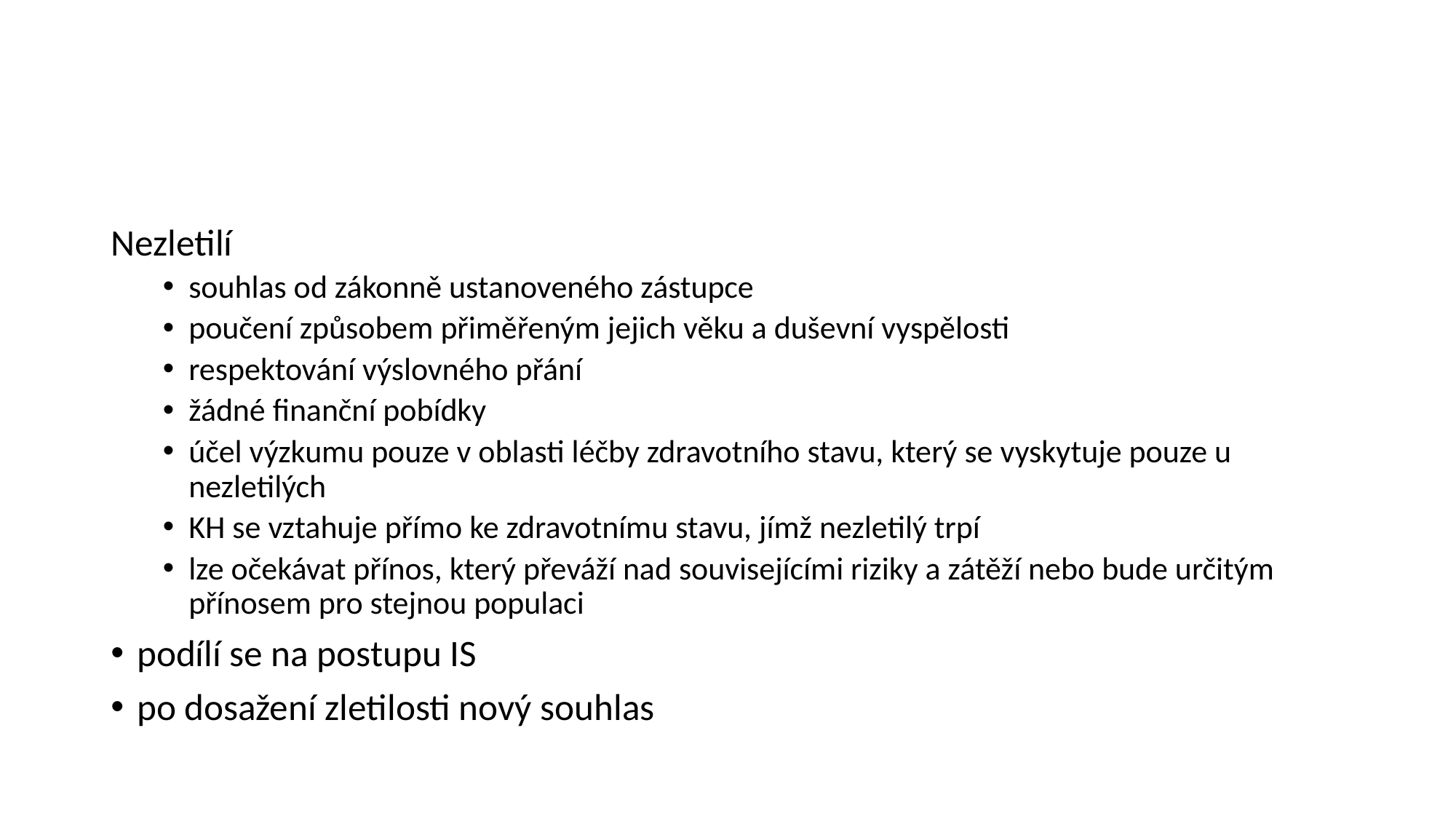

#
Nezletilí
souhlas od zákonně ustanoveného zástupce
poučení způsobem přiměřeným jejich věku a duševní vyspělosti
respektování výslovného přání
žádné finanční pobídky
účel výzkumu pouze v oblasti léčby zdravotního stavu, který se vyskytuje pouze u nezletilých
KH se vztahuje přímo ke zdravotnímu stavu, jímž nezletilý trpí
lze očekávat přínos, který převáží nad souvisejícími riziky a zátěží nebo bude určitým přínosem pro stejnou populaci
podílí se na postupu IS
po dosažení zletilosti nový souhlas